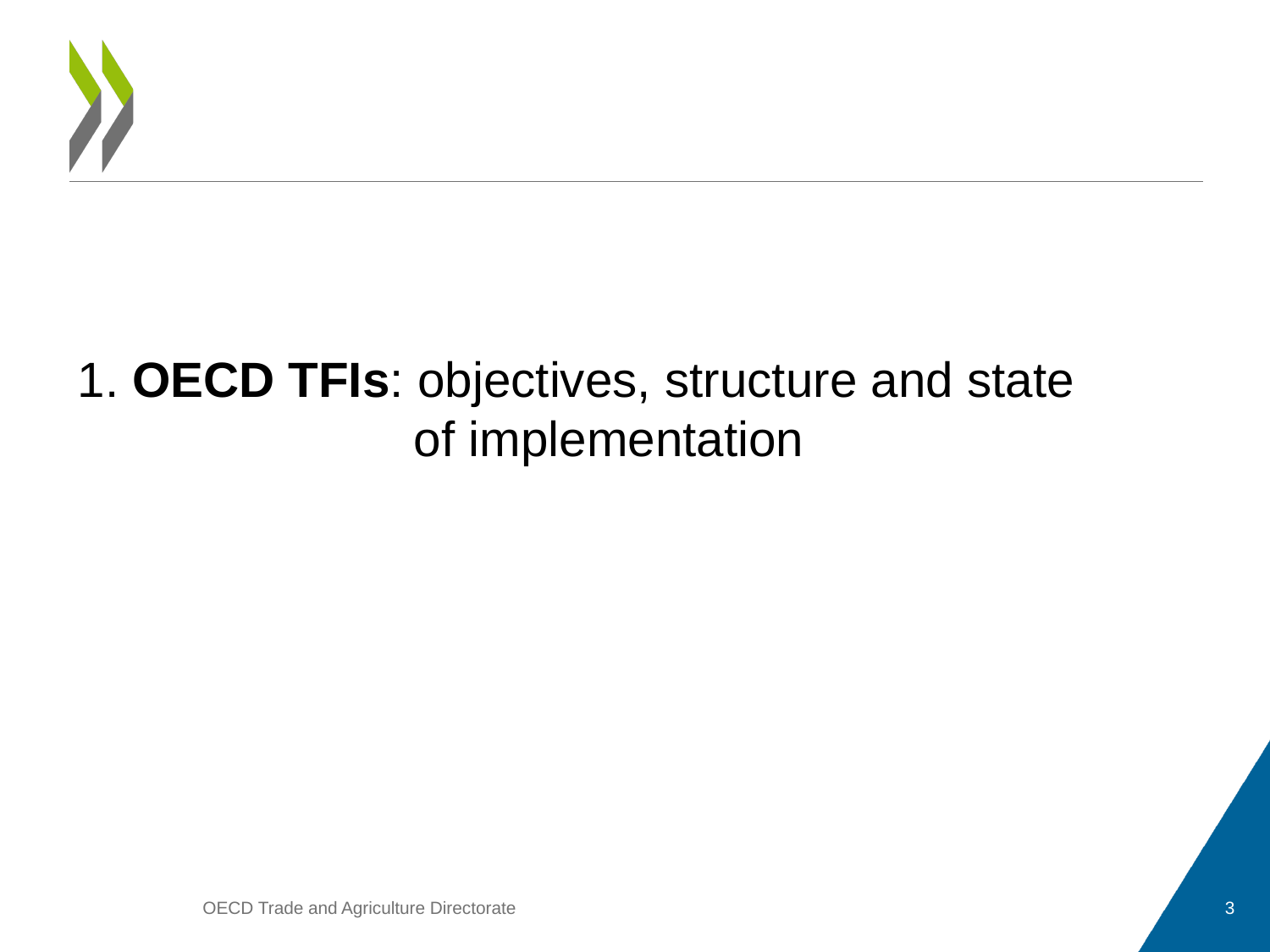

# 1. OECD TFIs: objectives, structure and state       		      of implementation
OECD Trade and Agriculture Directorate
3